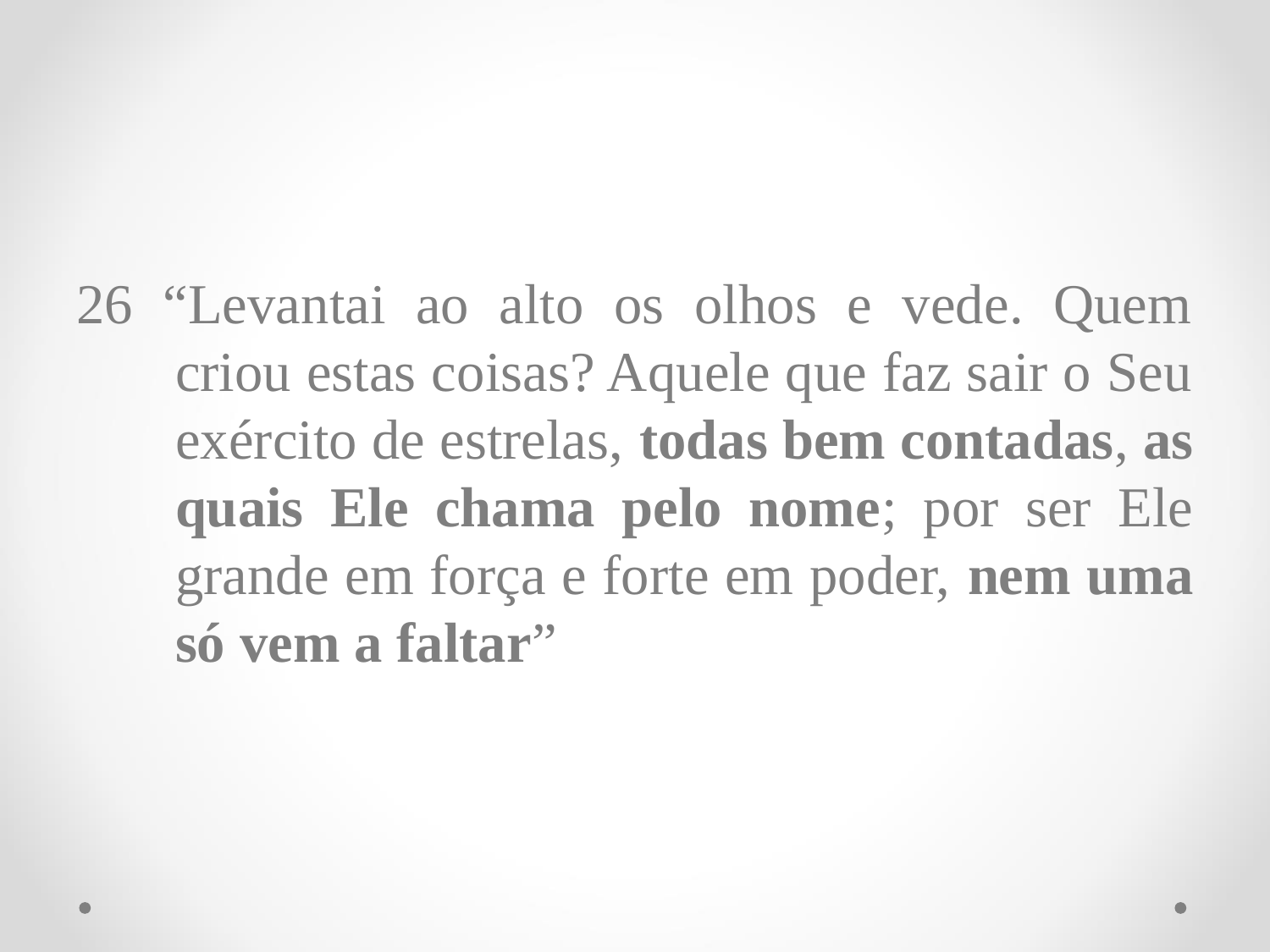

26 “Levantai ao alto os olhos e vede. Quem criou estas coisas? Aquele que faz sair o Seu exército de estrelas, todas bem contadas, as quais Ele chama pelo nome; por ser Ele grande em força e forte em poder, nem uma só vem a faltar”